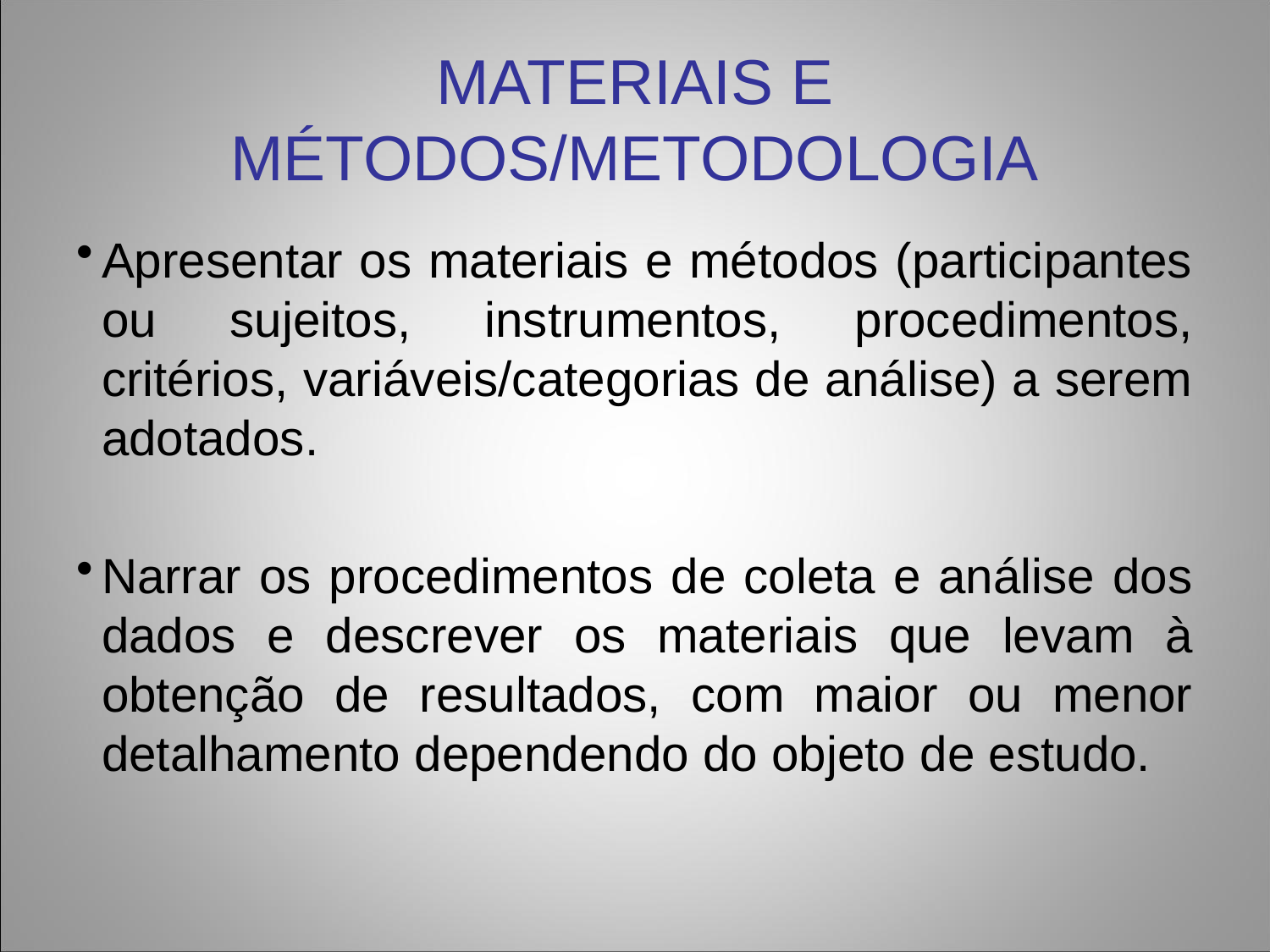

MATERIAIS E MÉTODOS/METODOLOGIA
Apresentar os materiais e métodos (participantes ou sujeitos, instrumentos, procedimentos, critérios, variáveis/categorias de análise) a serem adotados.

Narrar os procedimentos de coleta e análise dos dados e descrever os materiais que levam à obtenção de resultados, com maior ou menor detalhamento dependendo do objeto de estudo.